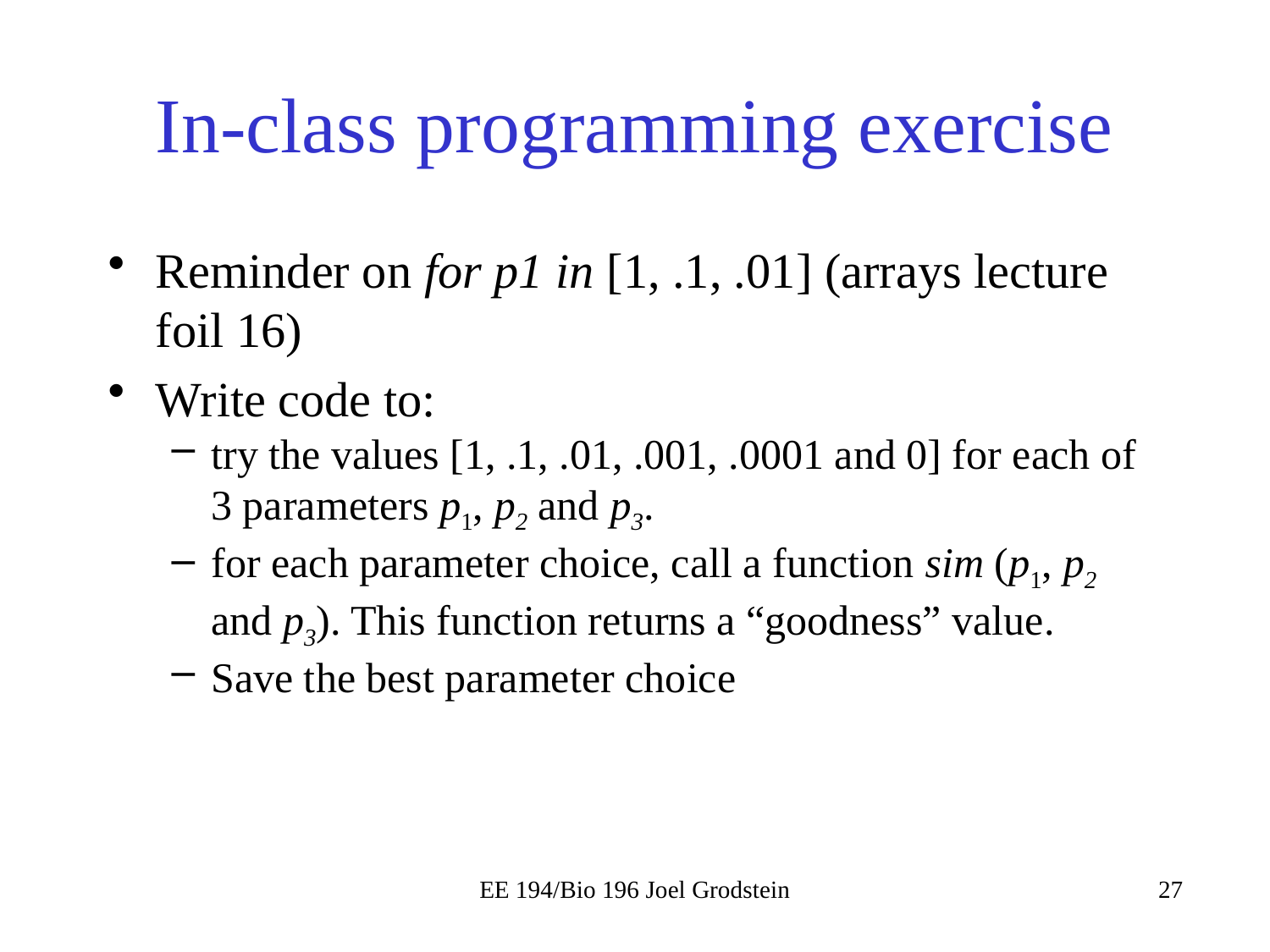

# In-class programming exercise
Reminder on for p1 in [1, .1, .01] (arrays lecture foil 16)
Write code to:
try the values [1, .1, .01, .001, .0001 and 0] for each of  3 parameters p1, p2 and p3.
for each parameter choice, call a function sim (p1, p2 and p3). This function returns a “goodness” value.
Save the best parameter choice
EE 194/Bio 196 Joel Grodstein